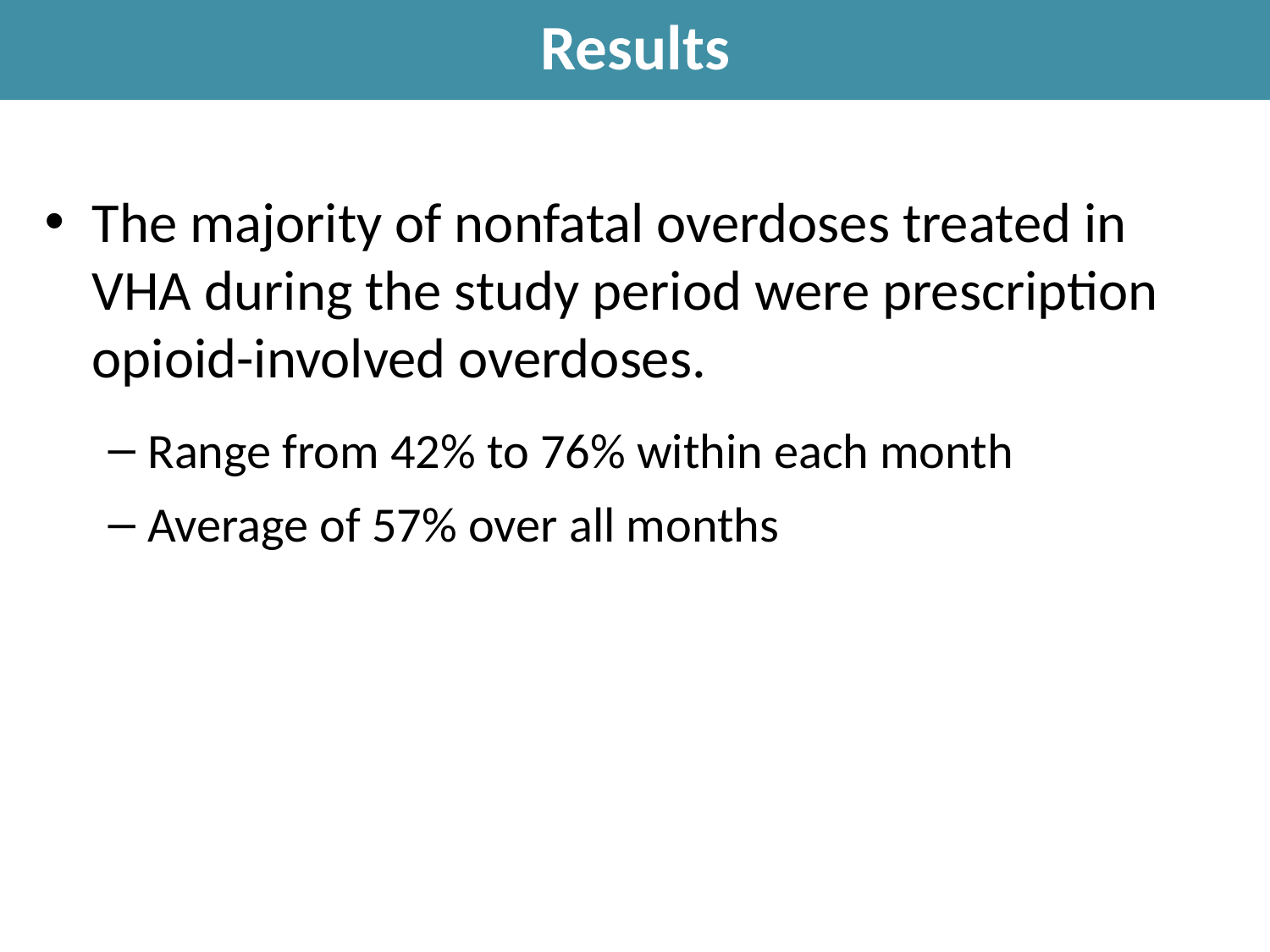

Results

The majority of nonfatal overdoses treated in VHA during the study period were prescription opioid-involved overdoses.

Range from 42% to 76% within each month

Average of 57% over all months